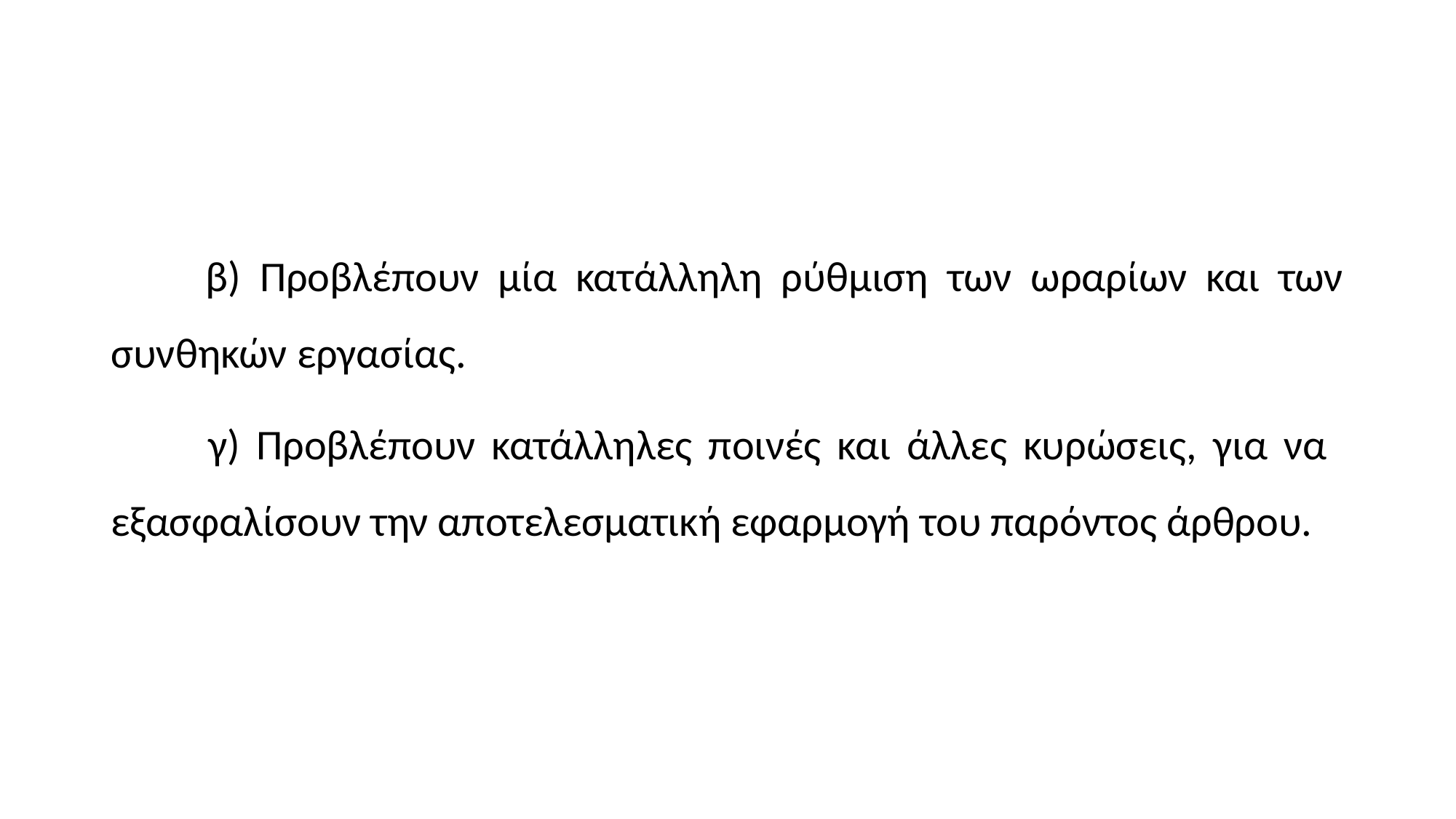

#
     β) Προβλέπουν μία κατάλληλη ρύθμιση των ωραρίων και των συνθηκών εργασίας.
      γ) Προβλέπουν κατάλληλες ποινές και άλλες κυρώσεις, για να  εξασφαλίσουν την αποτελεσματική εφαρμογή του παρόντος άρθρου.